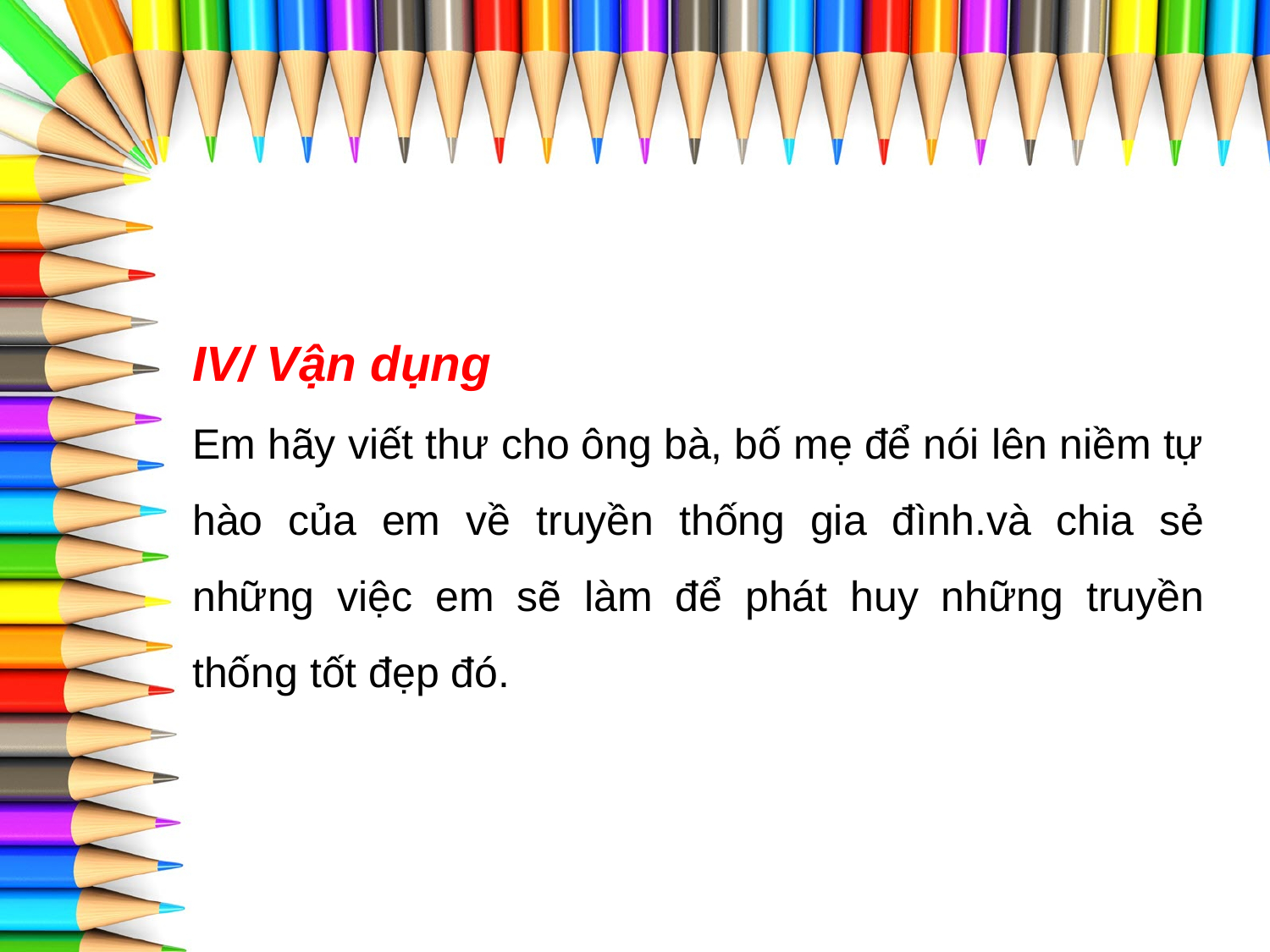

IV/ Vận dụng
Em hãy viết thư cho ông bà, bố mẹ để nói lên niềm tự hào của em về truyền thống gia đình.và chia sẻ những việc em sẽ làm để phát huy những truyền thống tốt đẹp đó.